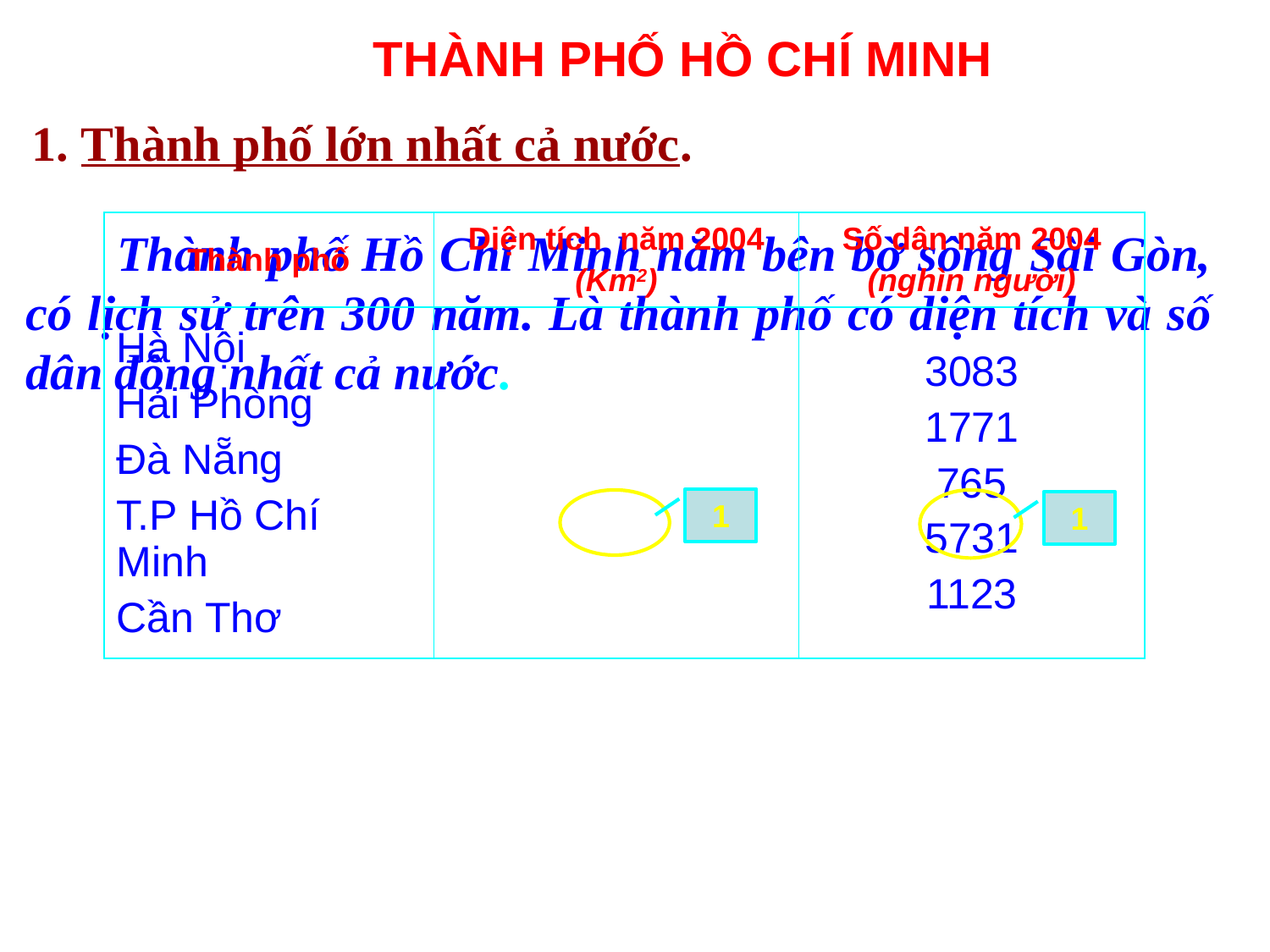

THÀNH PHỐ HỒ CHÍ MINH
1. Thành phố lớn nhất cả nước.
| Thành phố | Diện tích năm 2004 (Km2) | Số dân năm 2004 (nghìn người) |
| --- | --- | --- |
| Hà Nội Hải Phòng Đà Nẵng T.P Hồ Chí Minh Cần Thơ | 921 1526 1256 2095 1390 | 3083 1771 765 5731 1123 |
      Thành phố Hồ Chí Minh năm bên bờ sông Sài Gòn, có lịch sử trên 300 năm. Là thành phố có diện tích và số dân đông nhất cả nước.
1

1